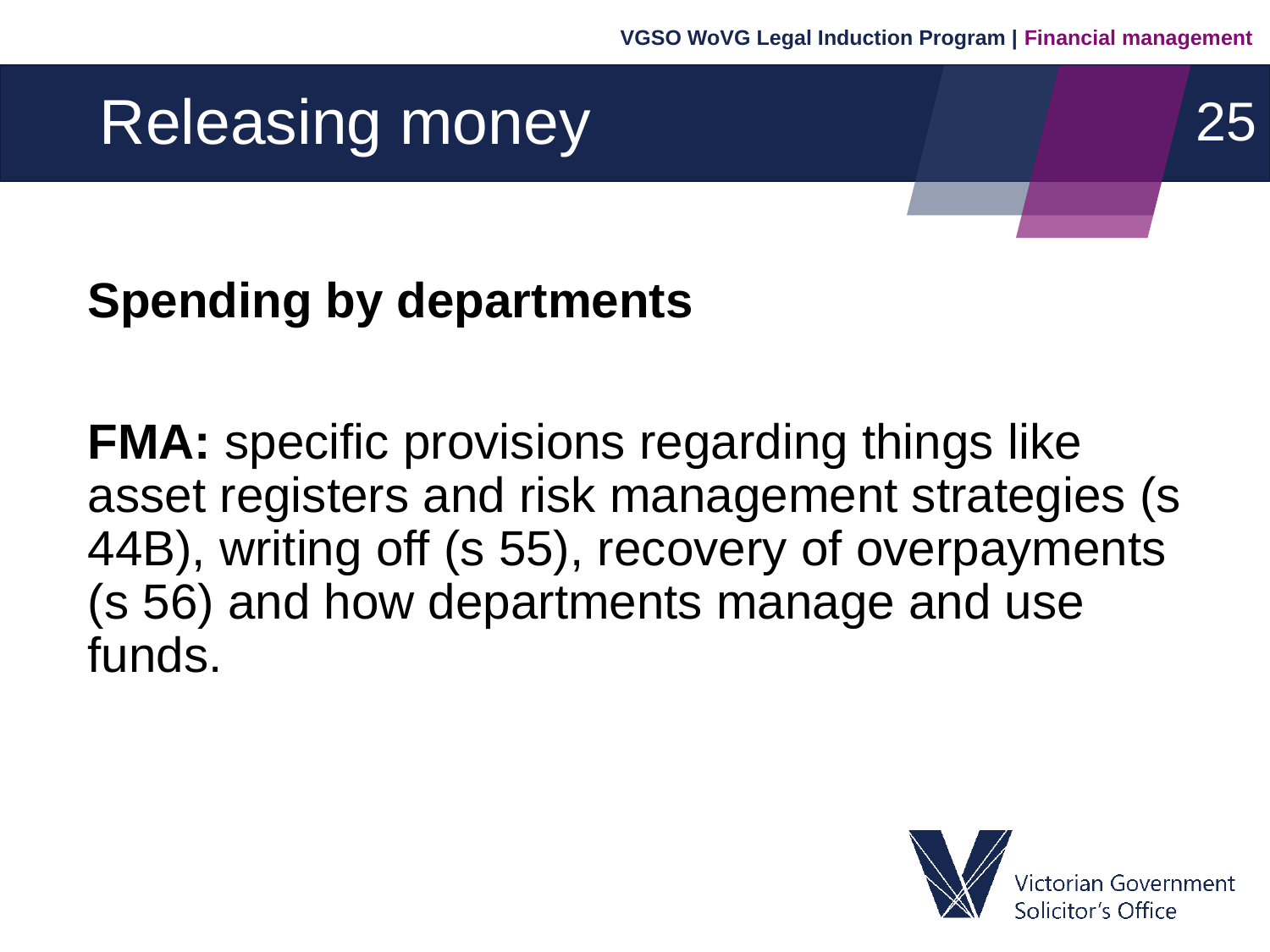

VGSO WoVG Legal Induction Program | Financial management
25
# Releasing money
Spending by departments

FMA: specific provisions regarding things like asset registers and risk management strategies (s 44B), writing off (s 55), recovery of overpayments (s 56) and how departments manage and use funds.